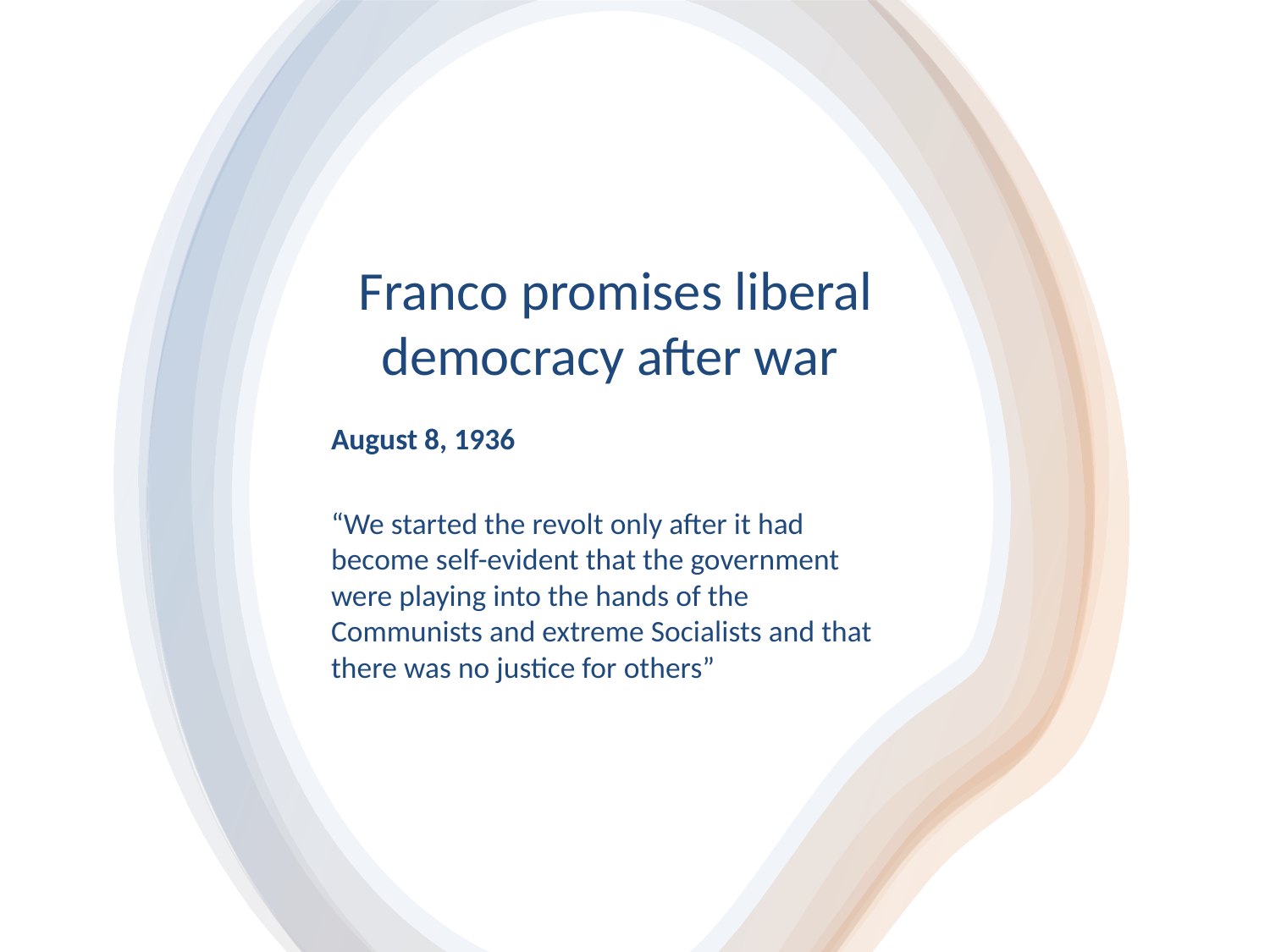

# Franco promises liberal democracy after war
August 8, 1936

“We started the revolt only after it had become self-evident that the government were playing into the hands of the Communists and extreme Socialists and that there was no justice for others”